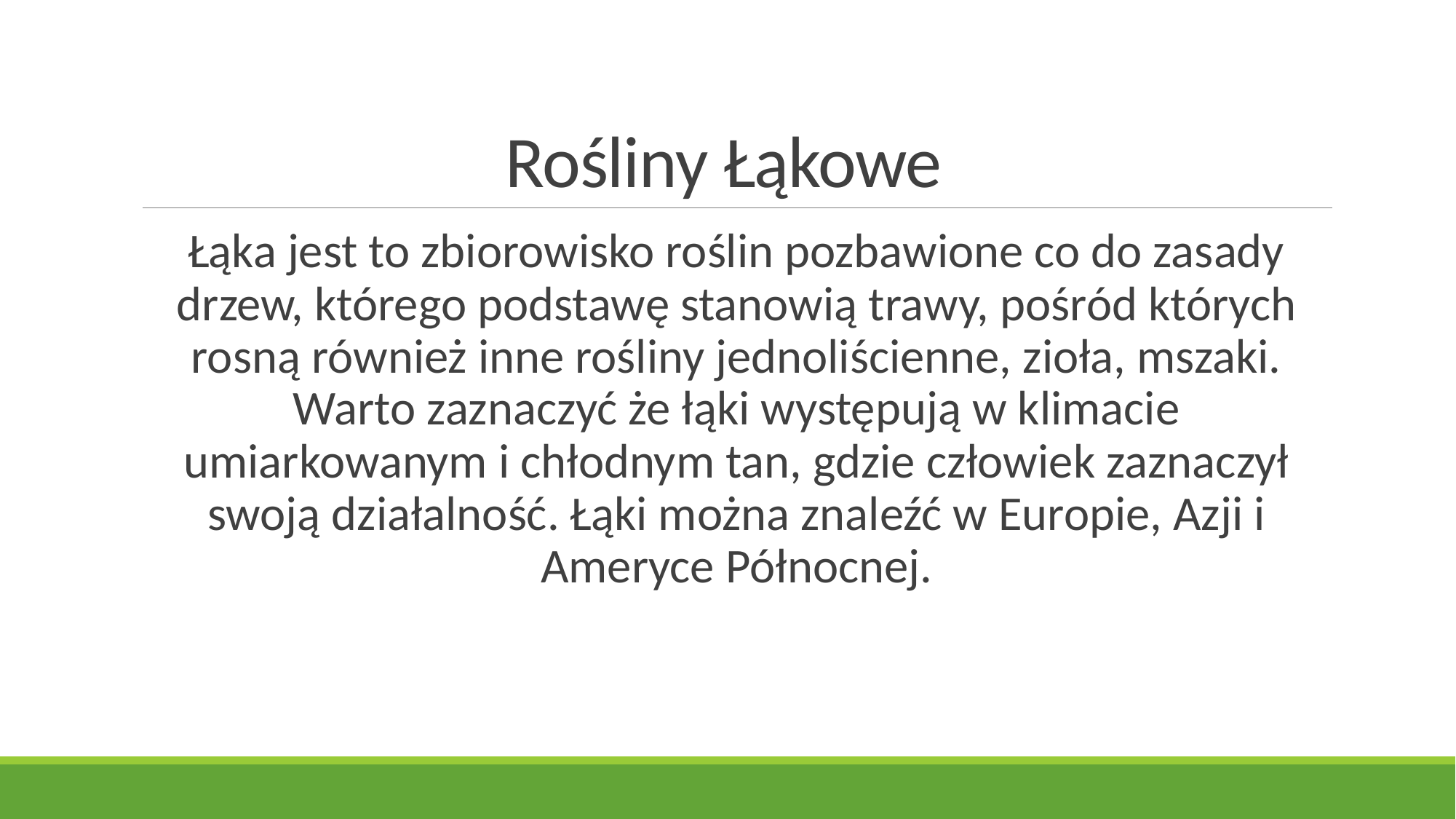

# Rośliny Łąkowe
Łąka jest to zbiorowisko roślin pozbawione co do zasady drzew, którego podstawę stanowią trawy, pośród których rosną również inne rośliny jednoliścienne, zioła, mszaki. Warto zaznaczyć że łąki występują w klimacie umiarkowanym i chłodnym tan, gdzie człowiek zaznaczył swoją działalność. Łąki można znaleźć w Europie, Azji i Ameryce Północnej.